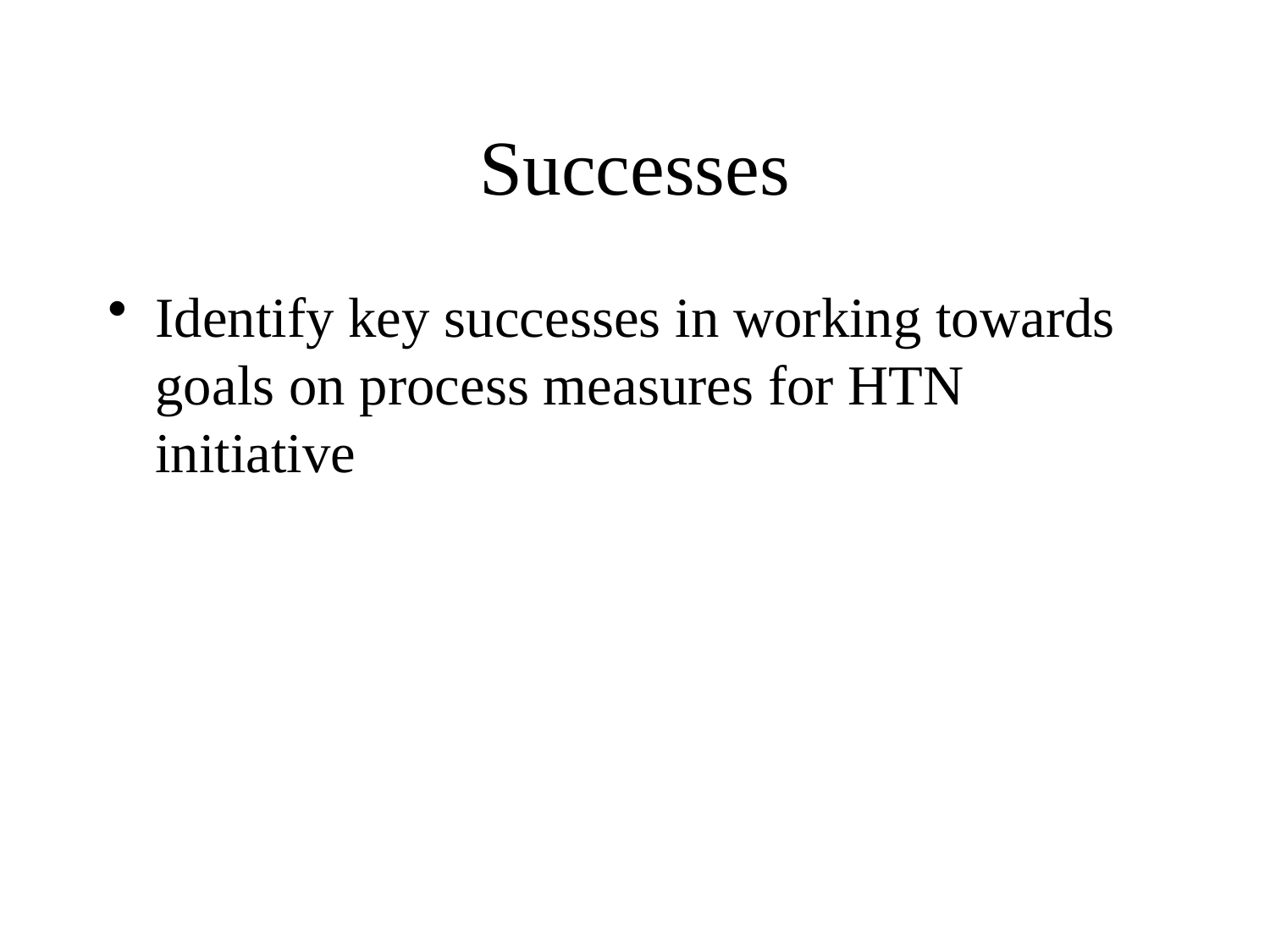

# Successes
Identify key successes in working towards goals on process measures for HTN initiative